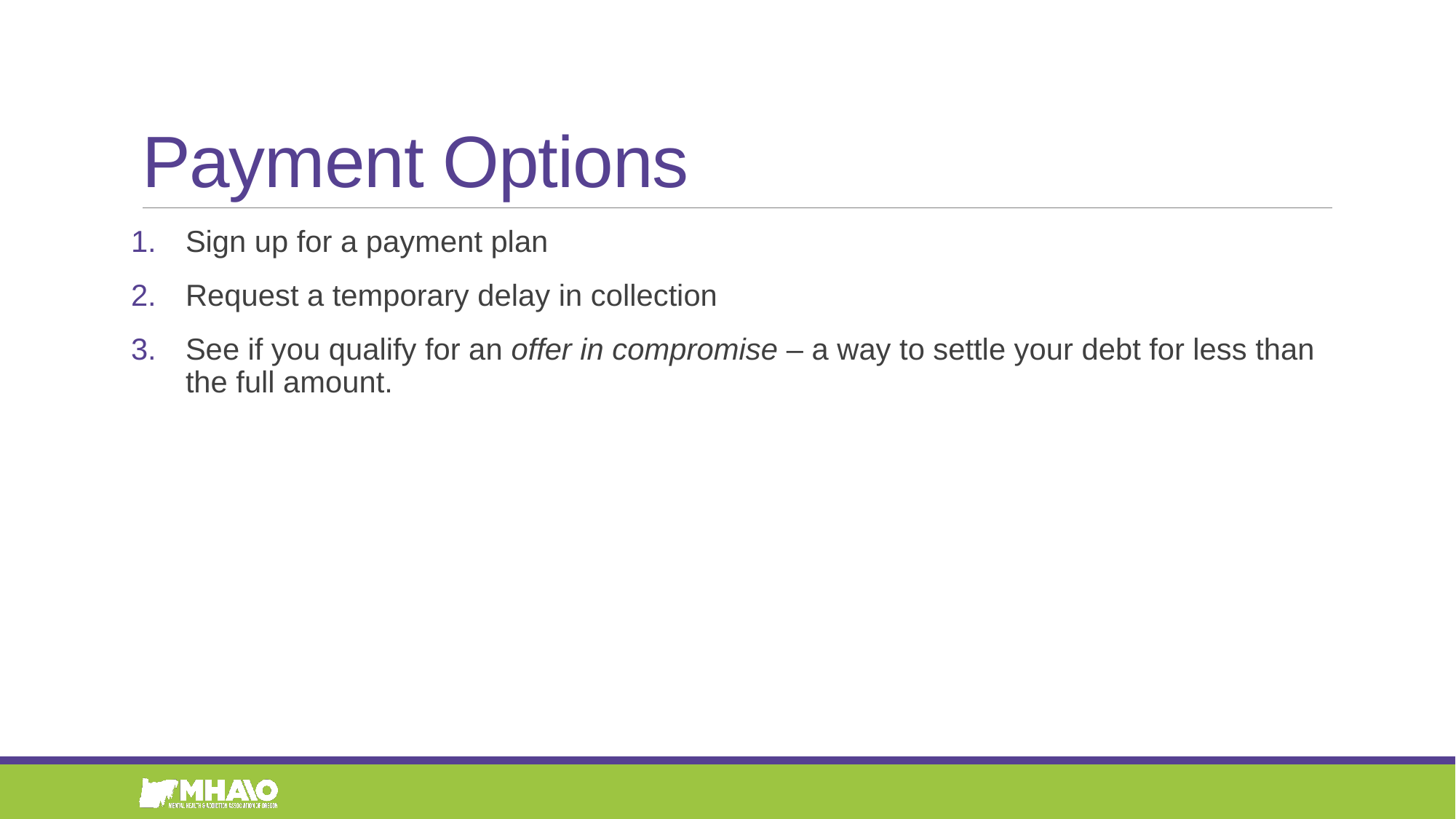

# Payment Options
Sign up for a payment plan
Request a temporary delay in collection
See if you qualify for an offer in compromise – a way to settle your debt for less than the full amount.